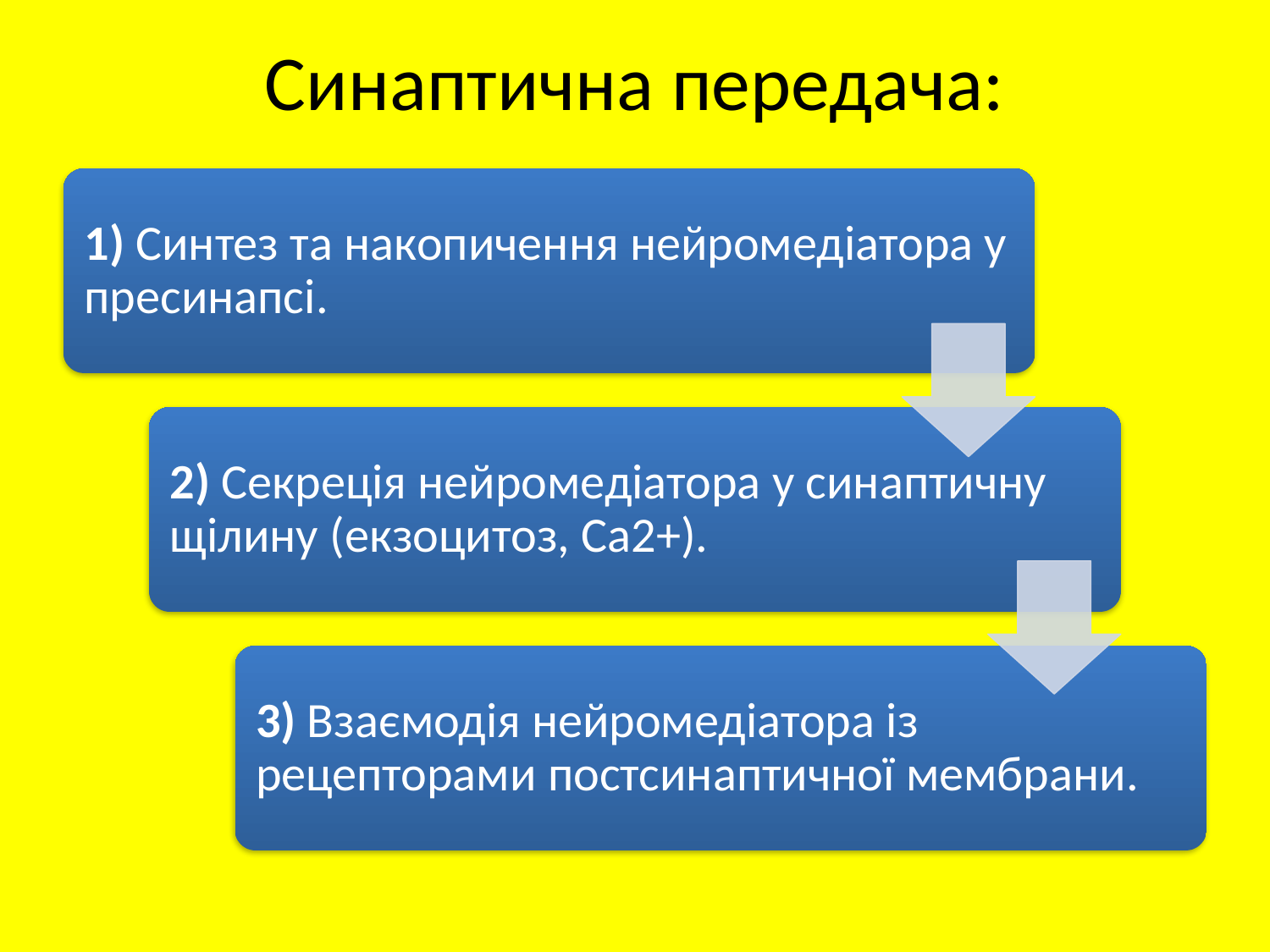

# Синаптична передача:
1) Синтез та накопичення нейромедіатора у пресинапсі.
2) Секреція нейромедіатора у синаптичну щілину (екзоцитоз, Са2+).
3) Взаємодія нейромедіатора із рецепторами постсинаптичної мембрани.